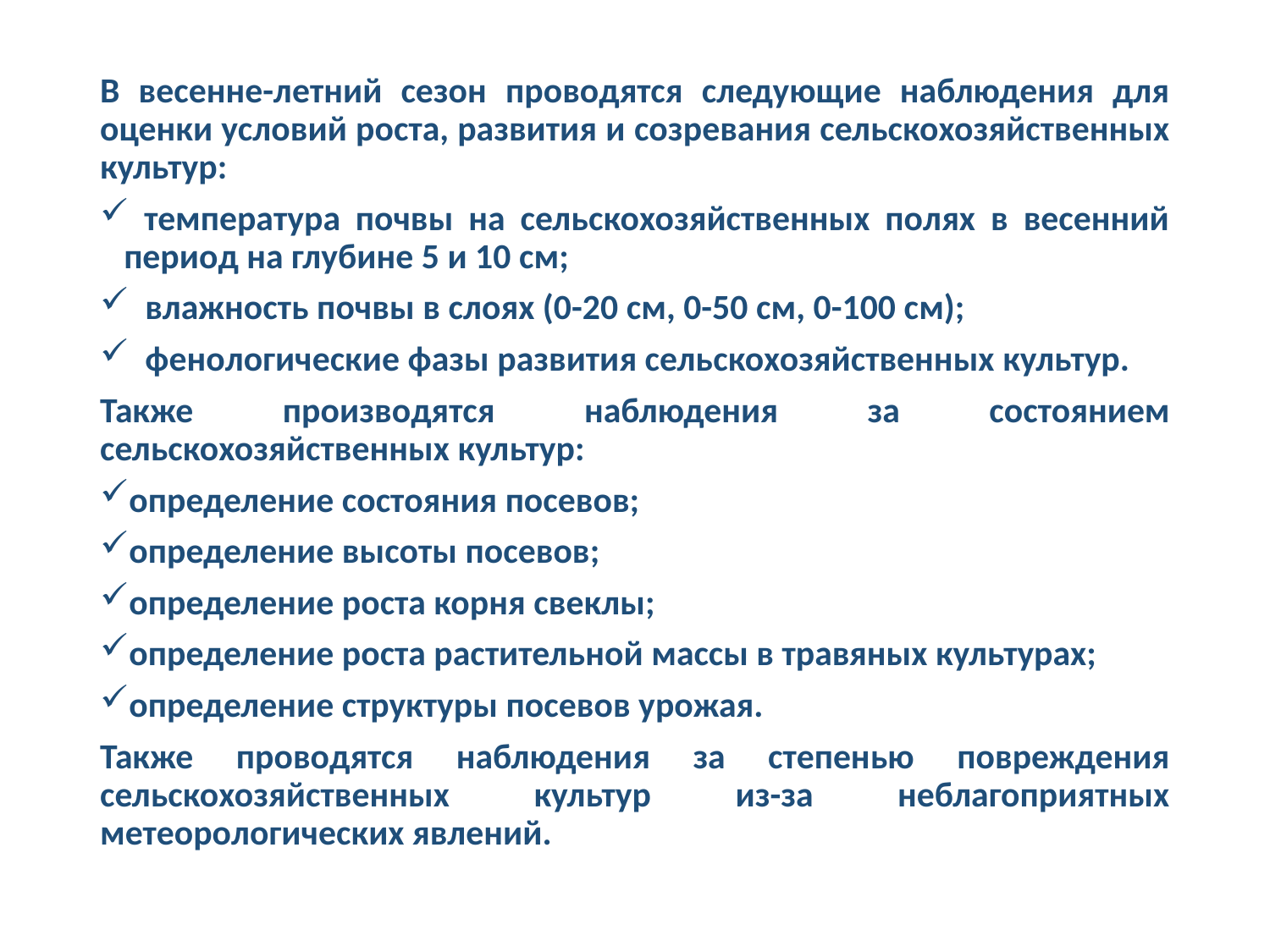

В весенне-летний сезон проводятся следующие наблюдения для оценки условий роста, развития и созревания сельскохозяйственных культур:
 температура почвы на сельскохозяйственных полях в весенний период на глубине 5 и 10 см;
  влажность почвы в слоях (0-20 см, 0-50 см, 0-100 см);
  фенологические фазы развития сельскохозяйственных культур.
Также производятся наблюдения за состоянием сельскохозяйственных культур:
определение состояния посевов;
определение высоты посевов;
определение роста корня свеклы;
определение роста растительной массы в травяных культурах;
определение структуры посевов урожая.
Также проводятся наблюдения за степенью повреждения сельскохозяйственных культур из-за неблагоприятных метеорологических явлений.